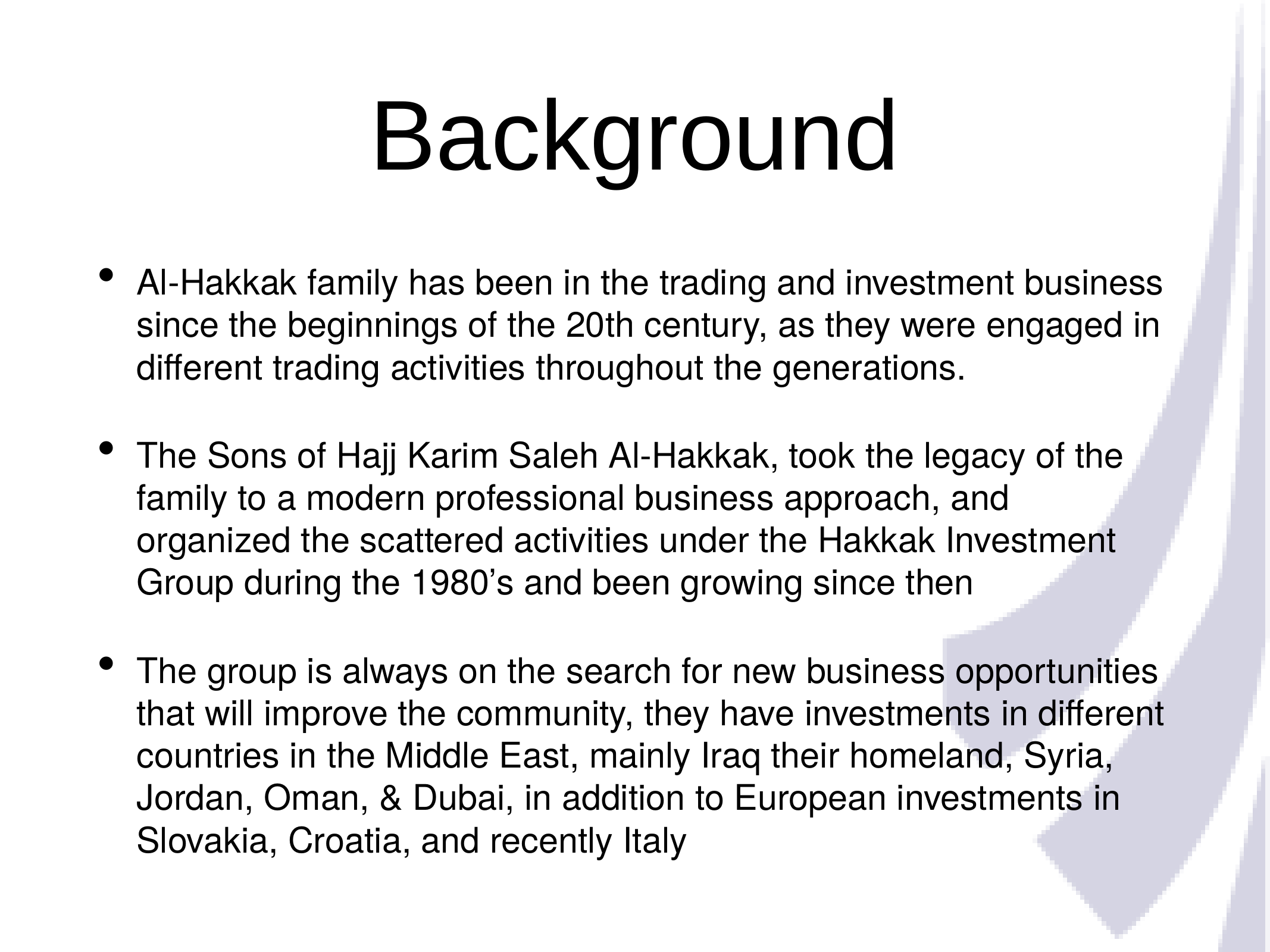

# Background
Al-Hakkak family has been in the trading and investment business since the beginnings of the 20th century, as they were engaged in different trading activities throughout the generations.
The Sons of Hajj Karim Saleh Al-Hakkak, took the legacy of the family to a modern professional business approach, and organized the scattered activities under the Hakkak Investment Group during the 1980’s and been growing since then
The group is always on the search for new business opportunities that will improve the community, they have investments in different countries in the Middle East, mainly Iraq their homeland, Syria, Jordan, Oman, & Dubai, in addition to European investments in Slovakia, Croatia, and recently Italy